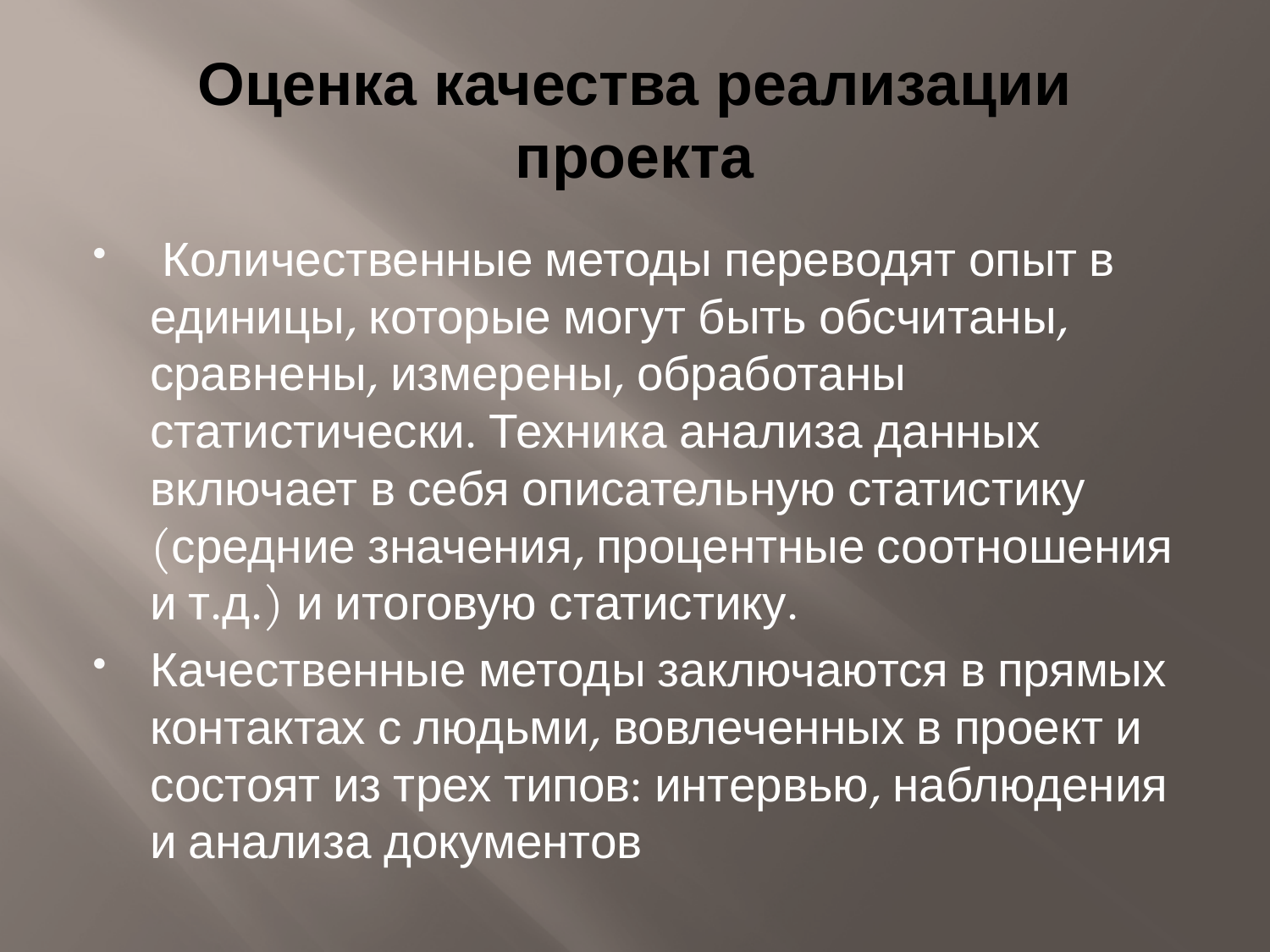

# Оценка качества реализации проекта
 Количественные методы переводят опыт в единицы, которые могут быть обсчитаны, сравнены, измерены, обработаны статистически. Техника анализа данных включает в себя описательную статистику (средние значения, процентные соотношения и т.д.) и итоговую статистику.
Качественные методы заключаются в прямых контактах с людьми, вовлеченных в проект и состоят из трех типов: интервью, наблюдения и анализа документов